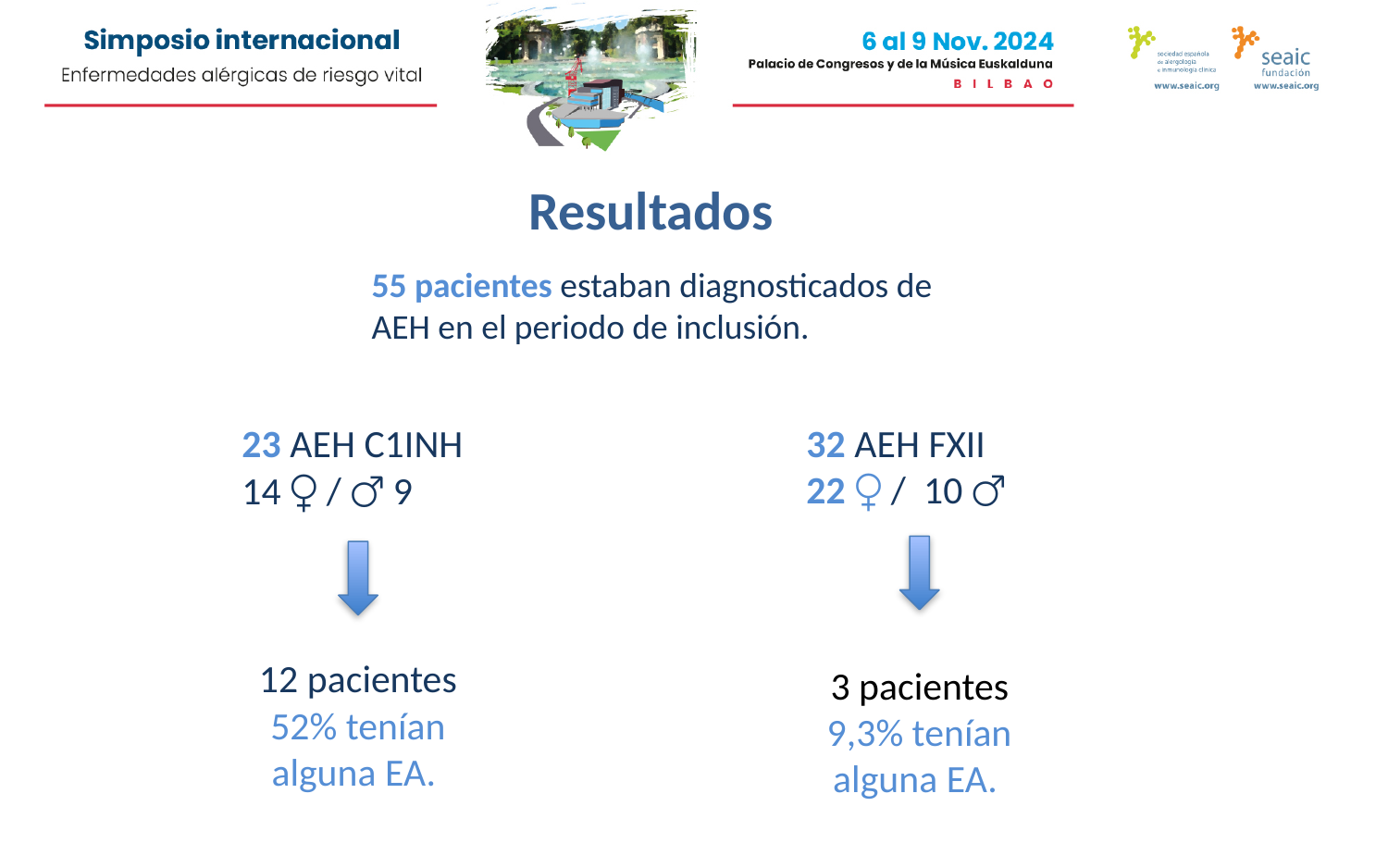

Resultados
55 pacientes estaban diagnosticados de AEH en el periodo de inclusión.
23 AEH C1INH
14 ♀︎ / ♂︎ 9

32 AEH FXII
22 ♀︎ /  10 ♂︎

12 pacientes 52% tenían alguna EA.
3 pacientes 9,3% tenían alguna EA.